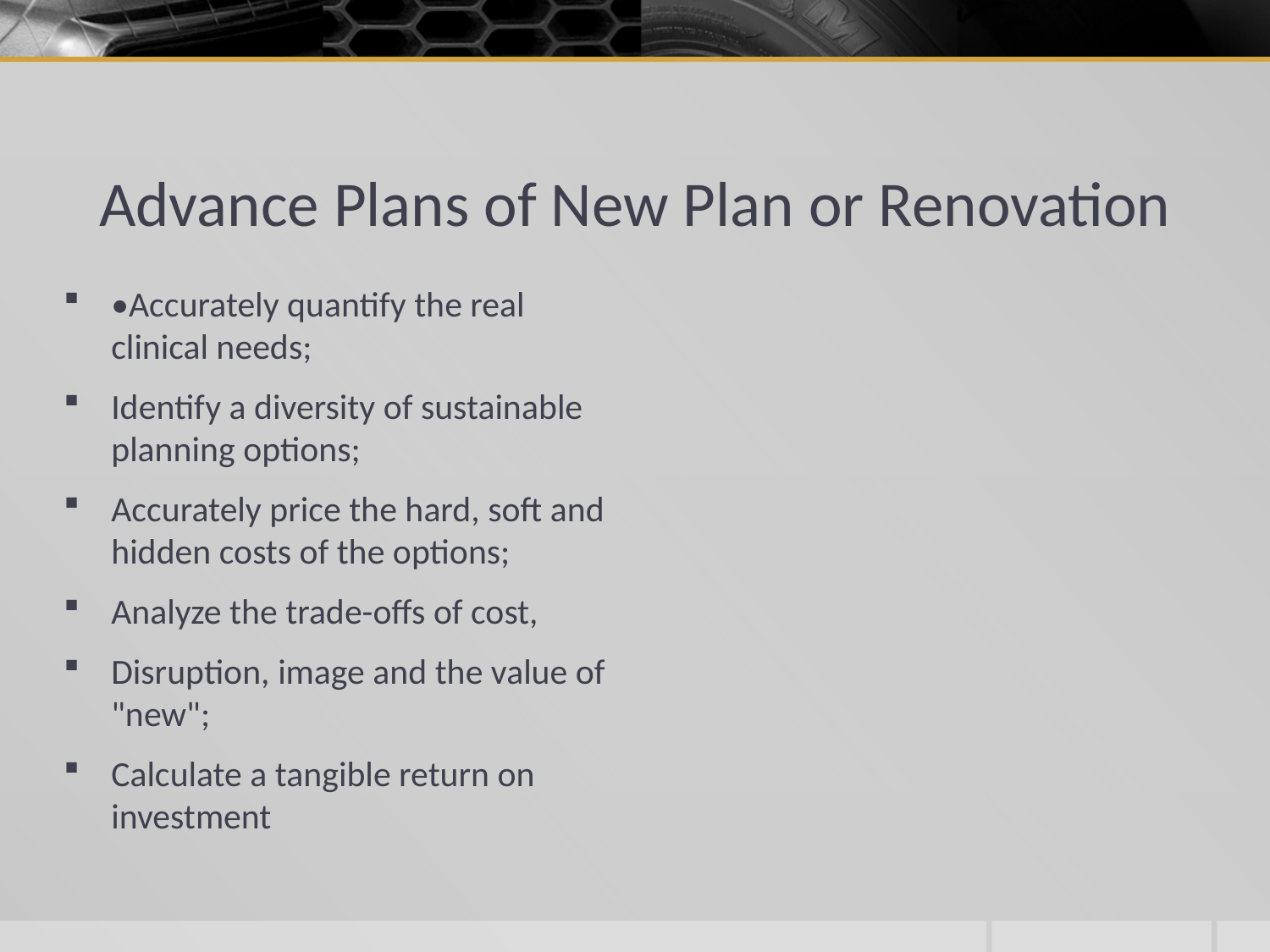

# Advance Plans of New Plan or Renovation
•Accurately quantify the real clinical needs;
Identify a diversity of sustainable planning options;
Accurately price the hard, soft and hidden costs of the options;
Analyze the trade-offs of cost,
Disruption, image and the value of "new";
Calculate a tangible return on investment